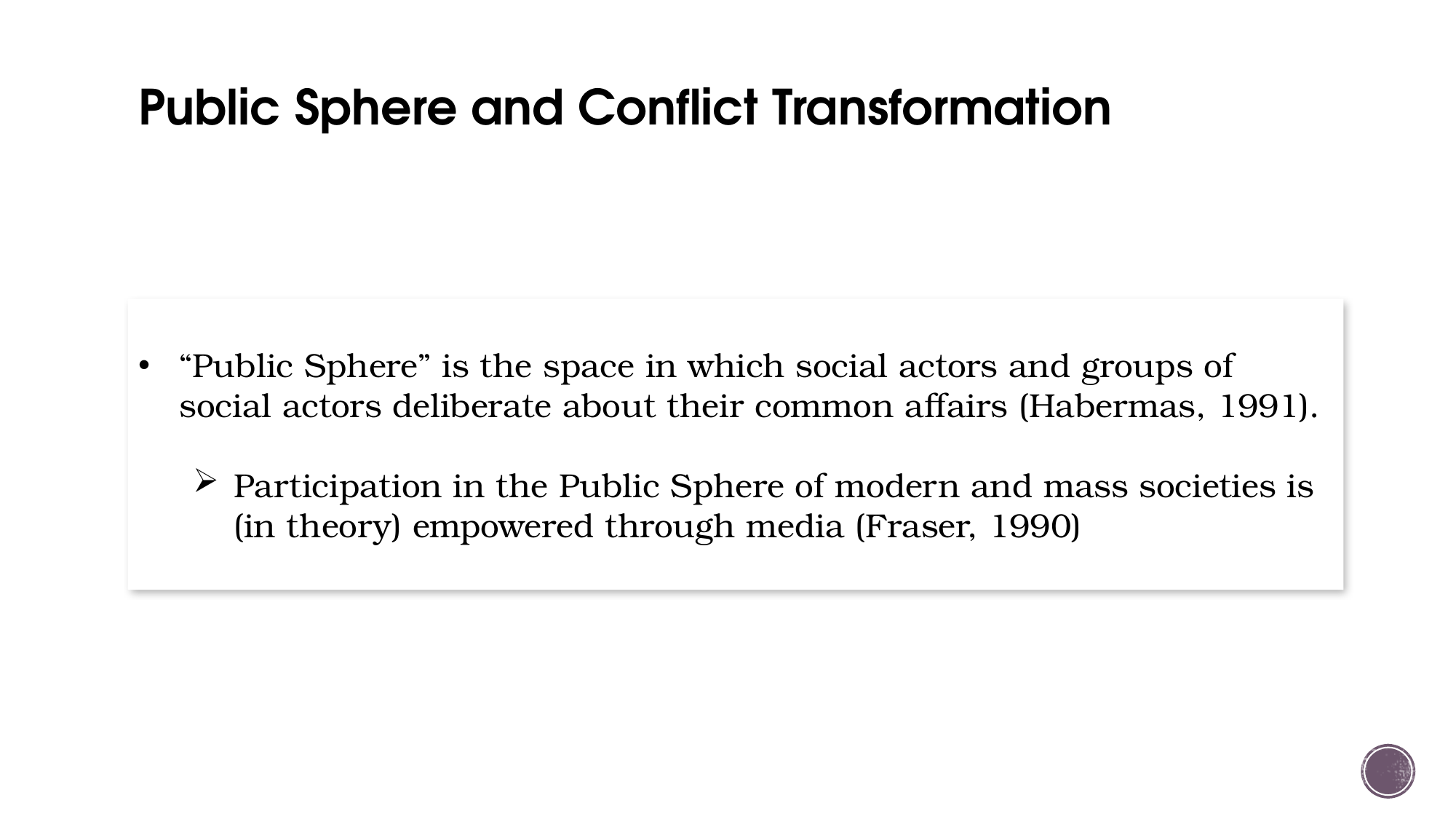

# Public Sphere and Conflict Transformation

“Public Sphere” is the space in which social actors and groups of social actors deliberate about their common affairs (Habermas, 1991).

Participation in the Public Sphere of modern and mass societies is (in theory) empowered through media (Fraser, 1990)